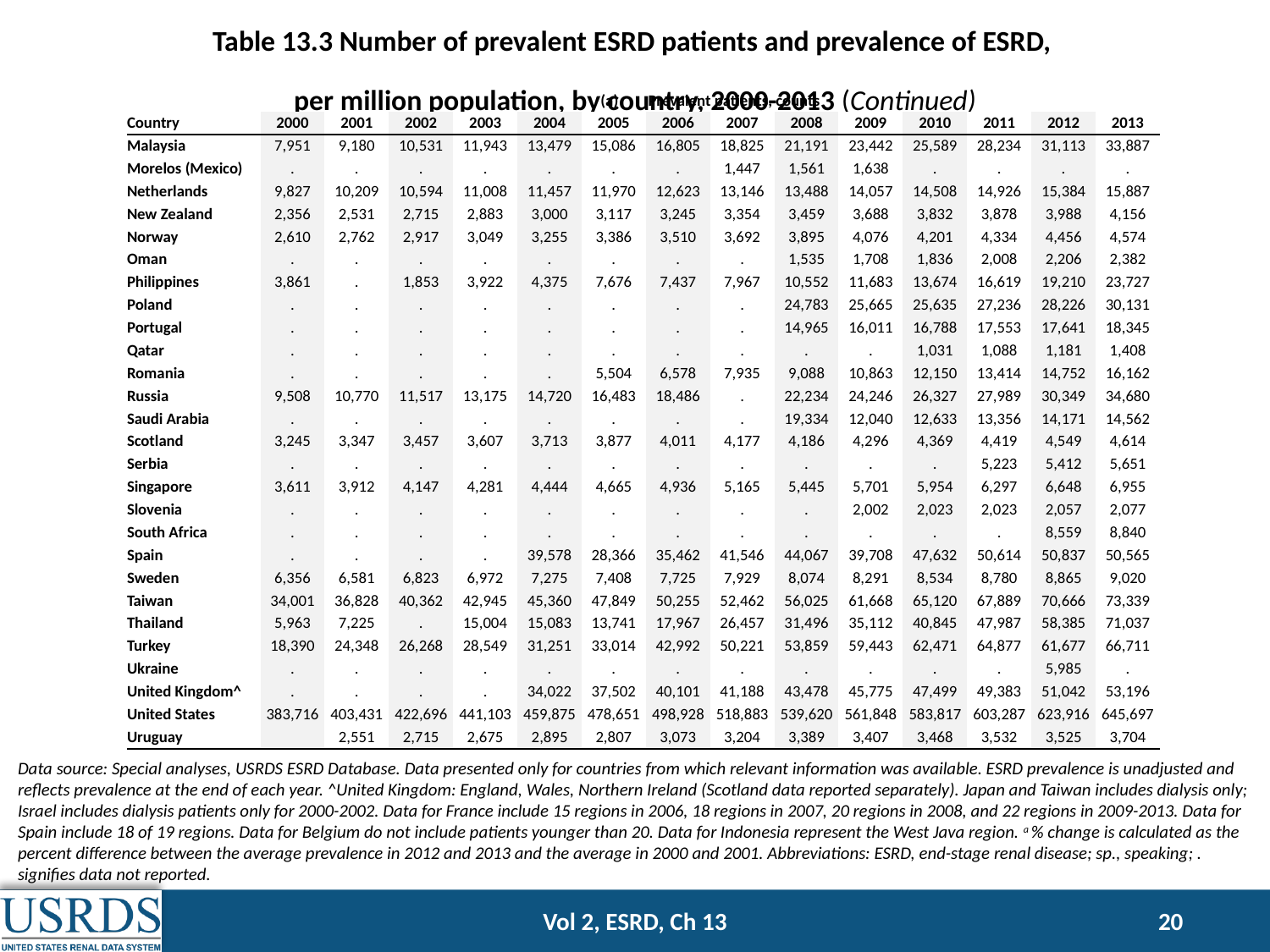

Table 13.3 Number of prevalent ESRD patients and prevalence of ESRD,
per million population, by country, 2000-2013 (Continued)
|  | Prevalent patients, counts |  |  |  |  |  |  |  |  |  |  |  |  |  |
| --- | --- | --- | --- | --- | --- | --- | --- | --- | --- | --- | --- | --- | --- | --- |
| Country | 2000 | 2001 | 2002 | 2003 | 2004 | 2005 | 2006 | 2007 | 2008 | 2009 | 2010 | 2011 | 2012 | 2013 |
| Malaysia | 7,951 | 9,180 | 10,531 | 11,943 | 13,479 | 15,086 | 16,805 | 18,825 | 21,191 | 23,442 | 25,589 | 28,234 | 31,113 | 33,887 |
| Morelos (Mexico) | . | . | . | . | . | . | . | 1,447 | 1,561 | 1,638 | . | . | . | . |
| Netherlands | 9,827 | 10,209 | 10,594 | 11,008 | 11,457 | 11,970 | 12,623 | 13,146 | 13,488 | 14,057 | 14,508 | 14,926 | 15,384 | 15,887 |
| New Zealand | 2,356 | 2,531 | 2,715 | 2,883 | 3,000 | 3,117 | 3,245 | 3,354 | 3,459 | 3,688 | 3,832 | 3,878 | 3,988 | 4,156 |
| Norway | 2,610 | 2,762 | 2,917 | 3,049 | 3,255 | 3,386 | 3,510 | 3,692 | 3,895 | 4,076 | 4,201 | 4,334 | 4,456 | 4,574 |
| Oman | . | . | . | . | . | . | . | . | 1,535 | 1,708 | 1,836 | 2,008 | 2,206 | 2,382 |
| Philippines | 3,861 | . | 1,853 | 3,922 | 4,375 | 7,676 | 7,437 | 7,967 | 10,552 | 11,683 | 13,674 | 16,619 | 19,210 | 23,727 |
| Poland | . | . | . | . | . | . | . | . | 24,783 | 25,665 | 25,635 | 27,236 | 28,226 | 30,131 |
| Portugal | . | . | . | . | . | . | . | . | 14,965 | 16,011 | 16,788 | 17,553 | 17,641 | 18,345 |
| Qatar | . | . | . | . | . | . | . | . | . | . | 1,031 | 1,088 | 1,181 | 1,408 |
| Romania | . | . | . | . | . | 5,504 | 6,578 | 7,935 | 9,088 | 10,863 | 12,150 | 13,414 | 14,752 | 16,162 |
| Russia | 9,508 | 10,770 | 11,517 | 13,175 | 14,720 | 16,483 | 18,486 | . | 22,234 | 24,246 | 26,327 | 27,989 | 30,349 | 34,680 |
| Saudi Arabia | . | . | . | . | . | . | . | . | 19,334 | 12,040 | 12,633 | 13,356 | 14,171 | 14,562 |
| Scotland | 3,245 | 3,347 | 3,457 | 3,607 | 3,713 | 3,877 | 4,011 | 4,177 | 4,186 | 4,296 | 4,369 | 4,419 | 4,549 | 4,614 |
| Serbia | . | . | . | . | . | . | . | . | . | . | . | 5,223 | 5,412 | 5,651 |
| Singapore | 3,611 | 3,912 | 4,147 | 4,281 | 4,444 | 4,665 | 4,936 | 5,165 | 5,445 | 5,701 | 5,954 | 6,297 | 6,648 | 6,955 |
| Slovenia | . | . | . | . | . | . | . | . | . | 2,002 | 2,023 | 2,023 | 2,057 | 2,077 |
| South Africa | . | . | . | . | . | . | . | . | . | . | . | . | 8,559 | 8,840 |
| Spain | . | . | . | . | 39,578 | 28,366 | 35,462 | 41,546 | 44,067 | 39,708 | 47,632 | 50,614 | 50,837 | 50,565 |
| Sweden | 6,356 | 6,581 | 6,823 | 6,972 | 7,275 | 7,408 | 7,725 | 7,929 | 8,074 | 8,291 | 8,534 | 8,780 | 8,865 | 9,020 |
| Taiwan | 34,001 | 36,828 | 40,362 | 42,945 | 45,360 | 47,849 | 50,255 | 52,462 | 56,025 | 61,668 | 65,120 | 67,889 | 70,666 | 73,339 |
| Thailand | 5,963 | 7,225 | . | 15,004 | 15,083 | 13,741 | 17,967 | 26,457 | 31,496 | 35,112 | 40,845 | 47,987 | 58,385 | 71,037 |
| Turkey | 18,390 | 24,348 | 26,268 | 28,549 | 31,251 | 33,014 | 42,992 | 50,221 | 53,859 | 59,443 | 62,471 | 64,877 | 61,677 | 66,711 |
| Ukraine | . | . | . | . | . | . | . | . | . | . | . | . | 5,985 | . |
| United Kingdom^ | . | . | . | . | 34,022 | 37,502 | 40,101 | 41,188 | 43,478 | 45,775 | 47,499 | 49,383 | 51,042 | 53,196 |
| United States | 383,716 | 403,431 | 422,696 | 441,103 | 459,875 | 478,651 | 498,928 | 518,883 | 539,620 | 561,848 | 583,817 | 603,287 | 623,916 | 645,697 |
| Uruguay |  | 2,551 | 2,715 | 2,675 | 2,895 | 2,807 | 3,073 | 3,204 | 3,389 | 3,407 | 3,468 | 3,532 | 3,525 | 3,704 |
Data source: Special analyses, USRDS ESRD Database. Data presented only for countries from which relevant information was available. ESRD prevalence is unadjusted and reflects prevalence at the end of each year. ^United Kingdom: England, Wales, Northern Ireland (Scotland data reported separately). Japan and Taiwan includes dialysis only; Israel includes dialysis patients only for 2000-2002. Data for France include 15 regions in 2006, 18 regions in 2007, 20 regions in 2008, and 22 regions in 2009-2013. Data for Spain include 18 of 19 regions. Data for Belgium do not include patients younger than 20. Data for Indonesia represent the West Java region. a % change is calculated as the percent difference between the average prevalence in 2012 and 2013 and the average in 2000 and 2001. Abbreviations: ESRD, end-stage renal disease; sp., speaking; . signifies data not reported.
Vol 2, ESRD, Ch 13
20